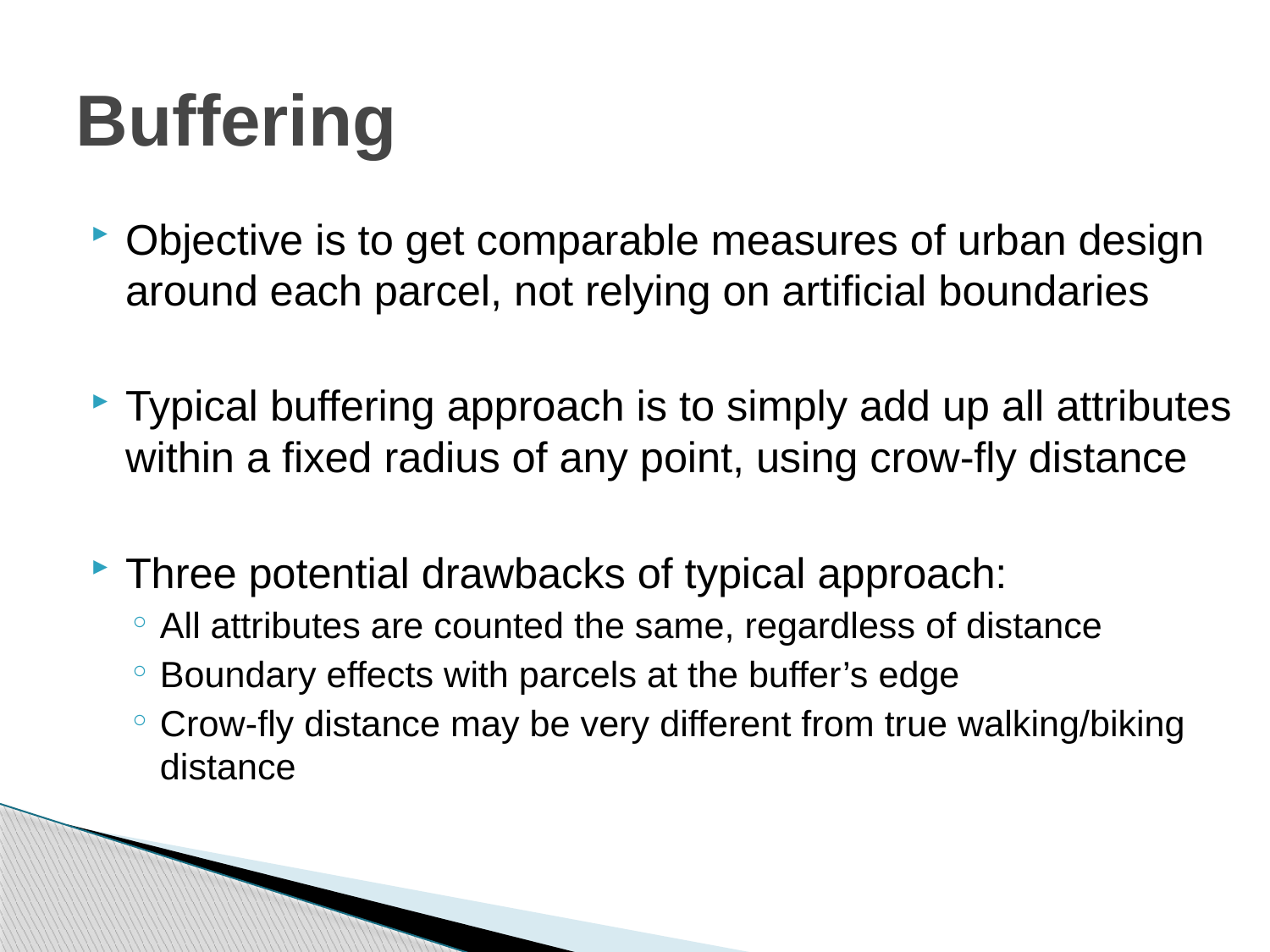

# Buffering
Objective is to get comparable measures of urban design around each parcel, not relying on artificial boundaries

Typical buffering approach is to simply add up all attributes within a fixed radius of any point, using crow-fly distance

Three potential drawbacks of typical approach:
All attributes are counted the same, regardless of distance
Boundary effects with parcels at the buffer’s edge
Crow-fly distance may be very different from true walking/biking distance